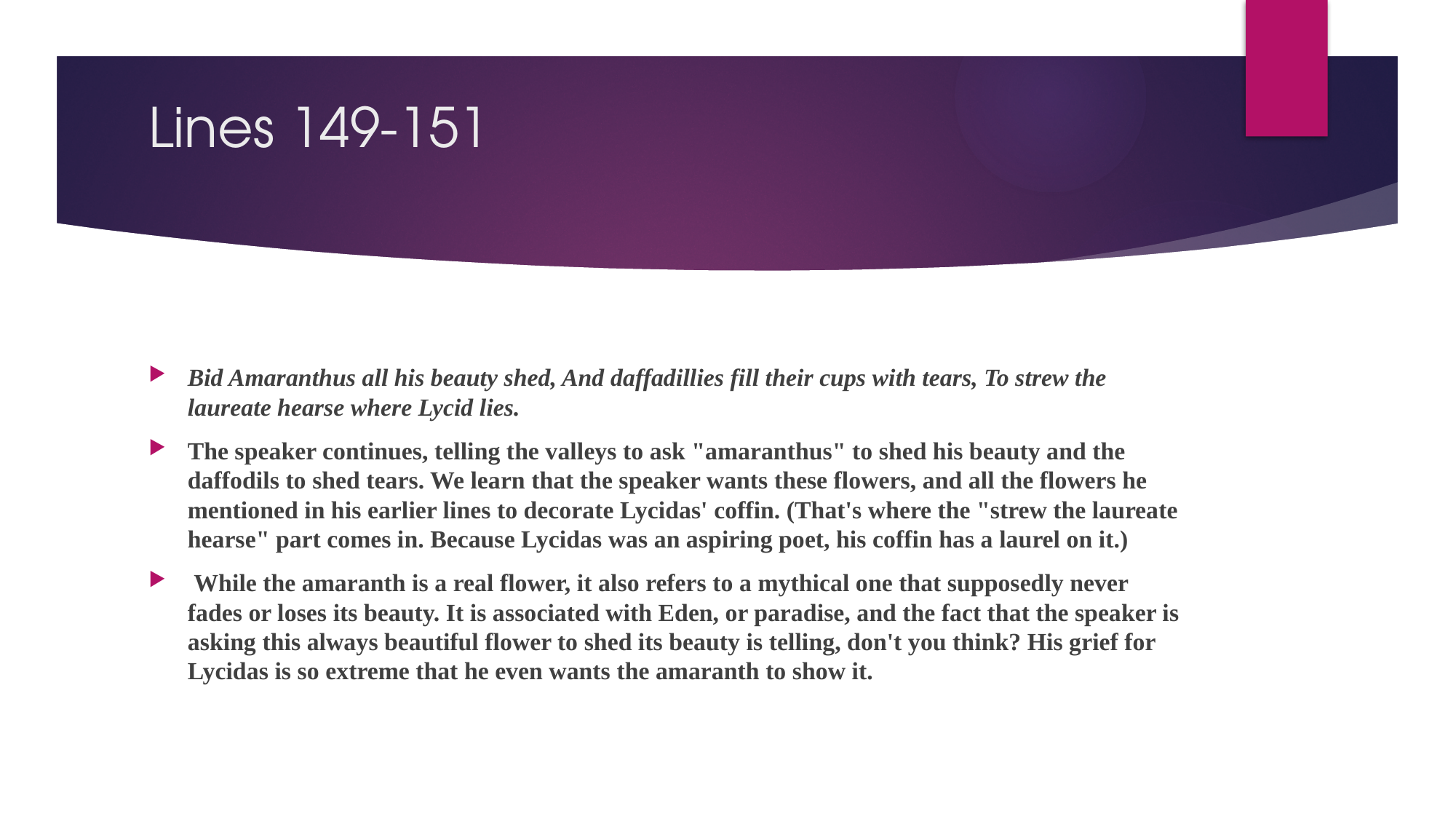

# Lines 149-151

Bid Amaranthus all his beauty shed, And daffadillies fill their cups with tears, To strew the laureate hearse where Lycid lies.
The speaker continues, telling the valleys to ask "amaranthus" to shed his beauty and the daffodils to shed tears. We learn that the speaker wants these flowers, and all the flowers he mentioned in his earlier lines to decorate Lycidas' coffin. (That's where the "strew the laureate hearse" part comes in. Because Lycidas was an aspiring poet, his coffin has a laurel on it.)
 While the amaranth is a real flower, it also refers to a mythical one that supposedly never fades or loses its beauty. It is associated with Eden, or paradise, and the fact that the speaker is asking this always beautiful flower to shed its beauty is telling, don't you think? His grief for Lycidas is so extreme that he even wants the amaranth to show it.